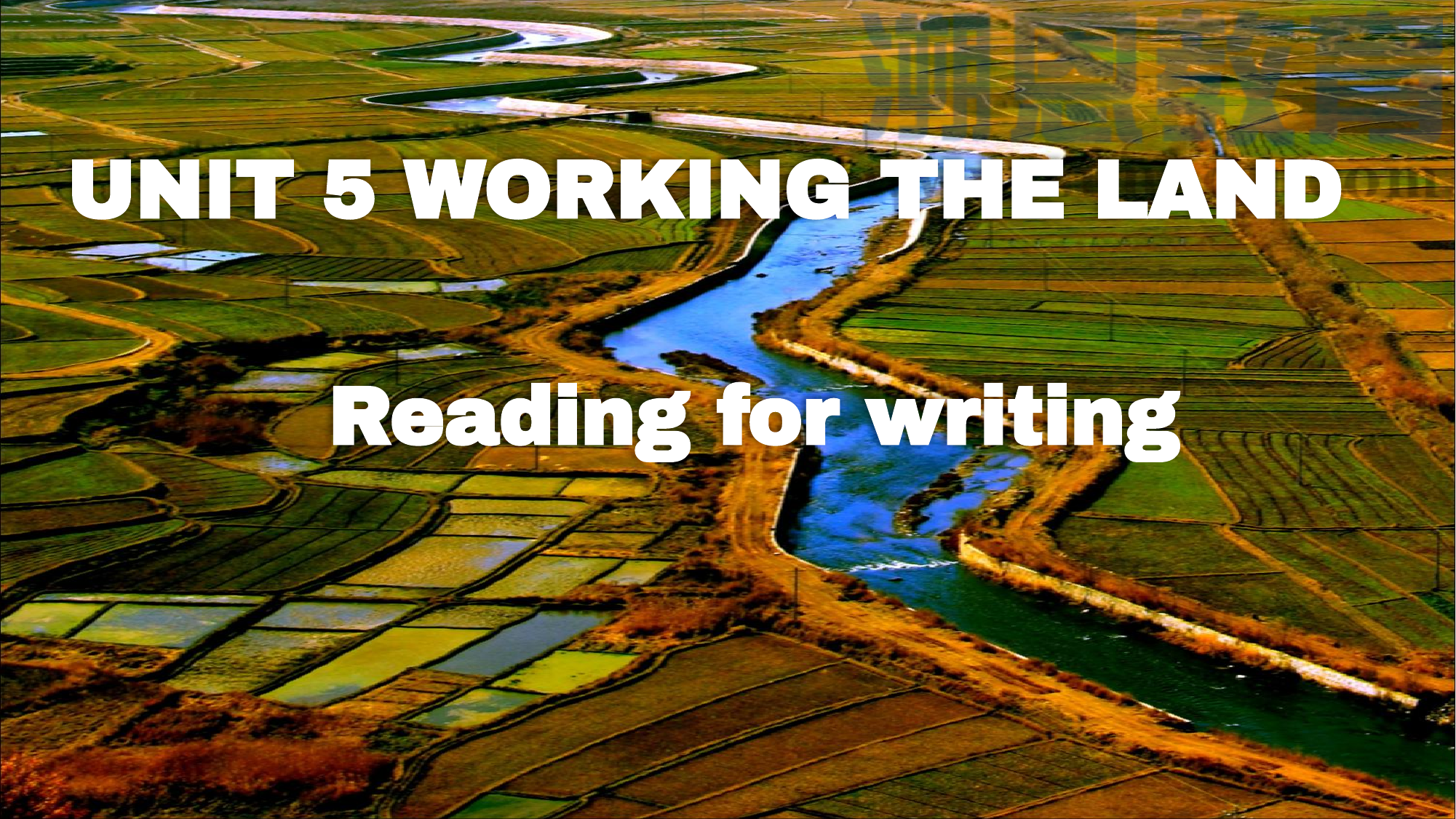

UNIT 5 WORKING THE LAND
Reading for writing